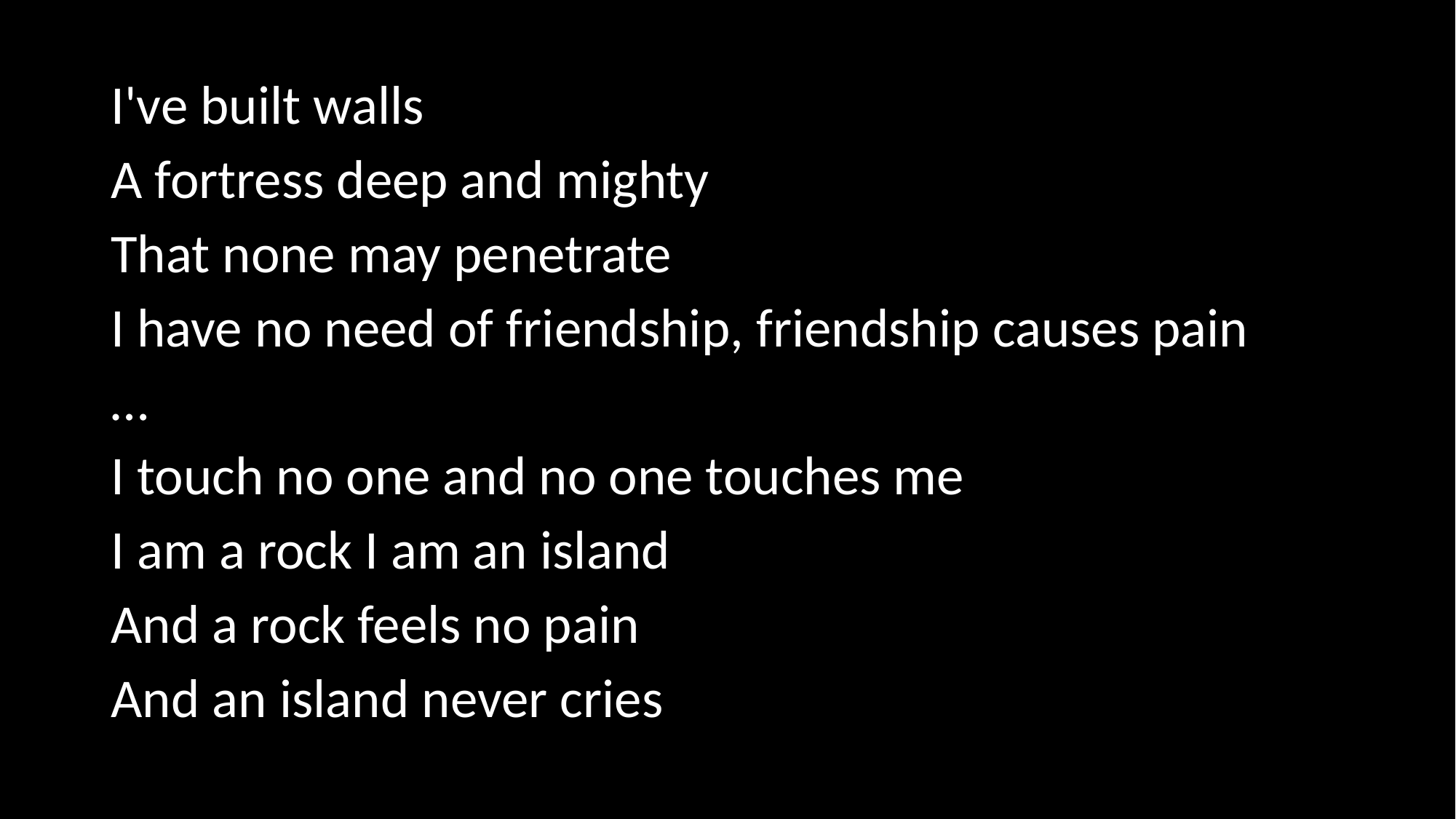

I've built walls
A fortress deep and mighty
That none may penetrate
I have no need of friendship, friendship causes pain
…
I touch no one and no one touches me
I am a rock I am an island
And a rock feels no pain
And an island never cries